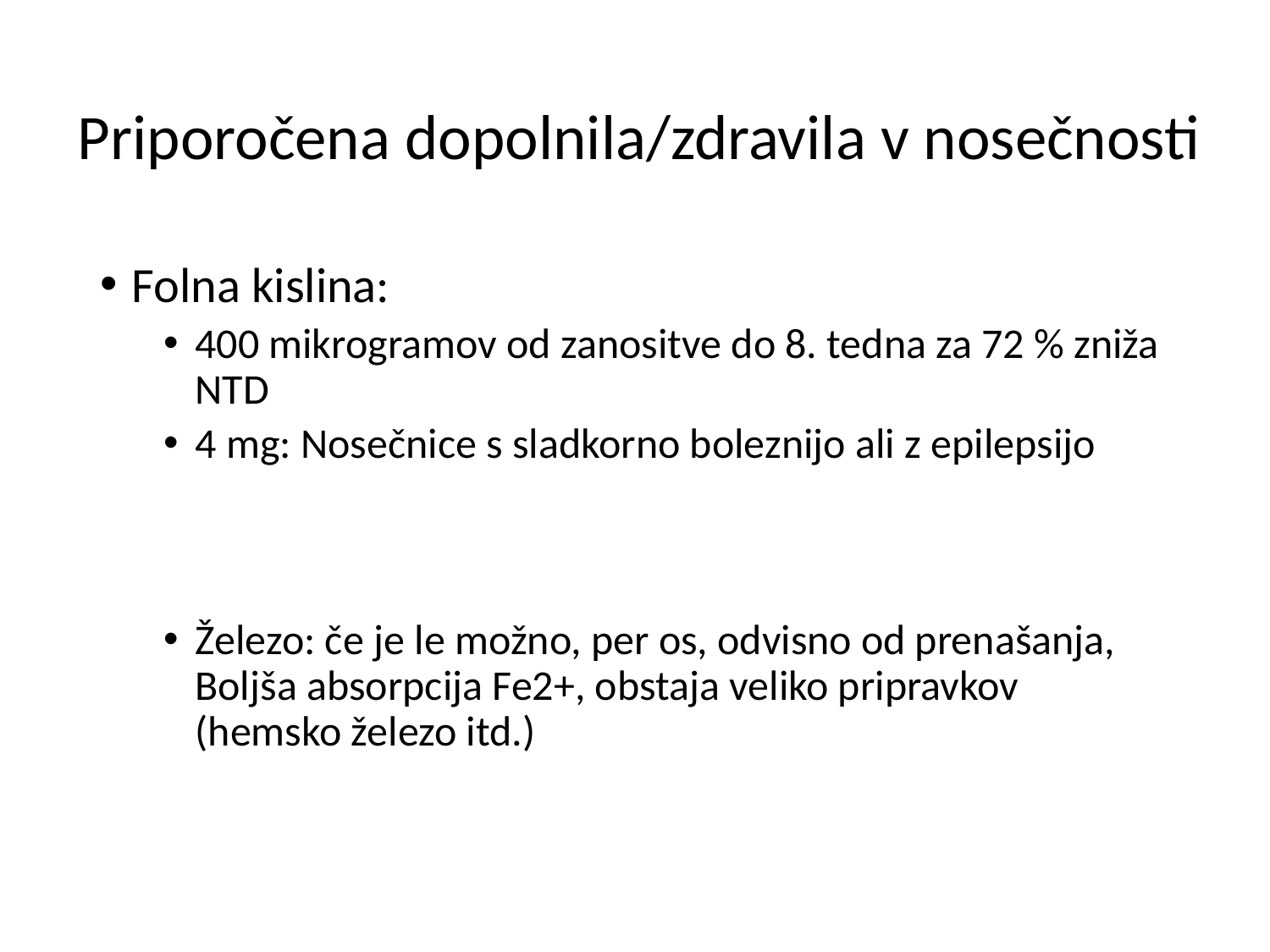

# Priporočena dopolnila/zdravila v nosečnosti
Folna kislina:
400 mikrogramov od zanositve do 8. tedna za 72 % zniža NTD
4 mg: Nosečnice s sladkorno boleznijo ali z epilepsijo

Železo: če je le možno, per os, odvisno od prenašanja, Boljša absorpcija Fe2+, obstaja veliko pripravkov (hemsko železo itd.)